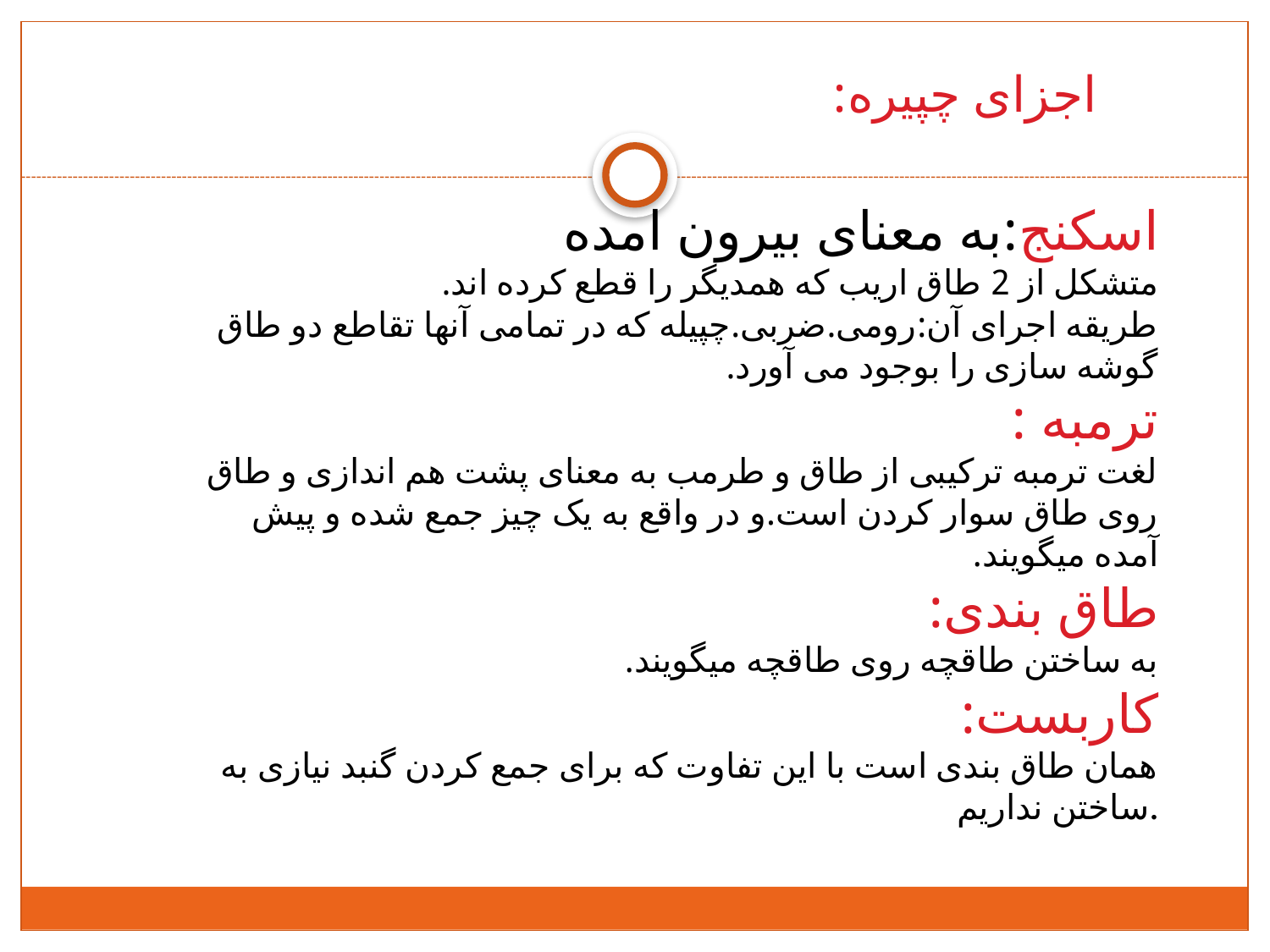

اجزای چپیره:
# اسکنج:به معنای بیرون امده متشکل از 2 طاق اریب که همدیگر را قطع کرده اند. طریقه اجرای آن:رومی.ضربی.چپیله که در تمامی آنها تقاطع دو طاق گوشه سازی را بوجود می آورد. ترمبه : لغت ترمبه ترکیبی از طاق و طرمب به معنای پشت هم اندازی و طاق روی طاق سوار کردن است.و در واقع به یک چیز جمع شده و پیش آمده میگویند. طاق بندی: به ساختن طاقچه روی طاقچه میگویند. کاربست: همان طاق بندی است با این تفاوت که برای جمع کردن گنبد نیازی به ساختن نداریم.